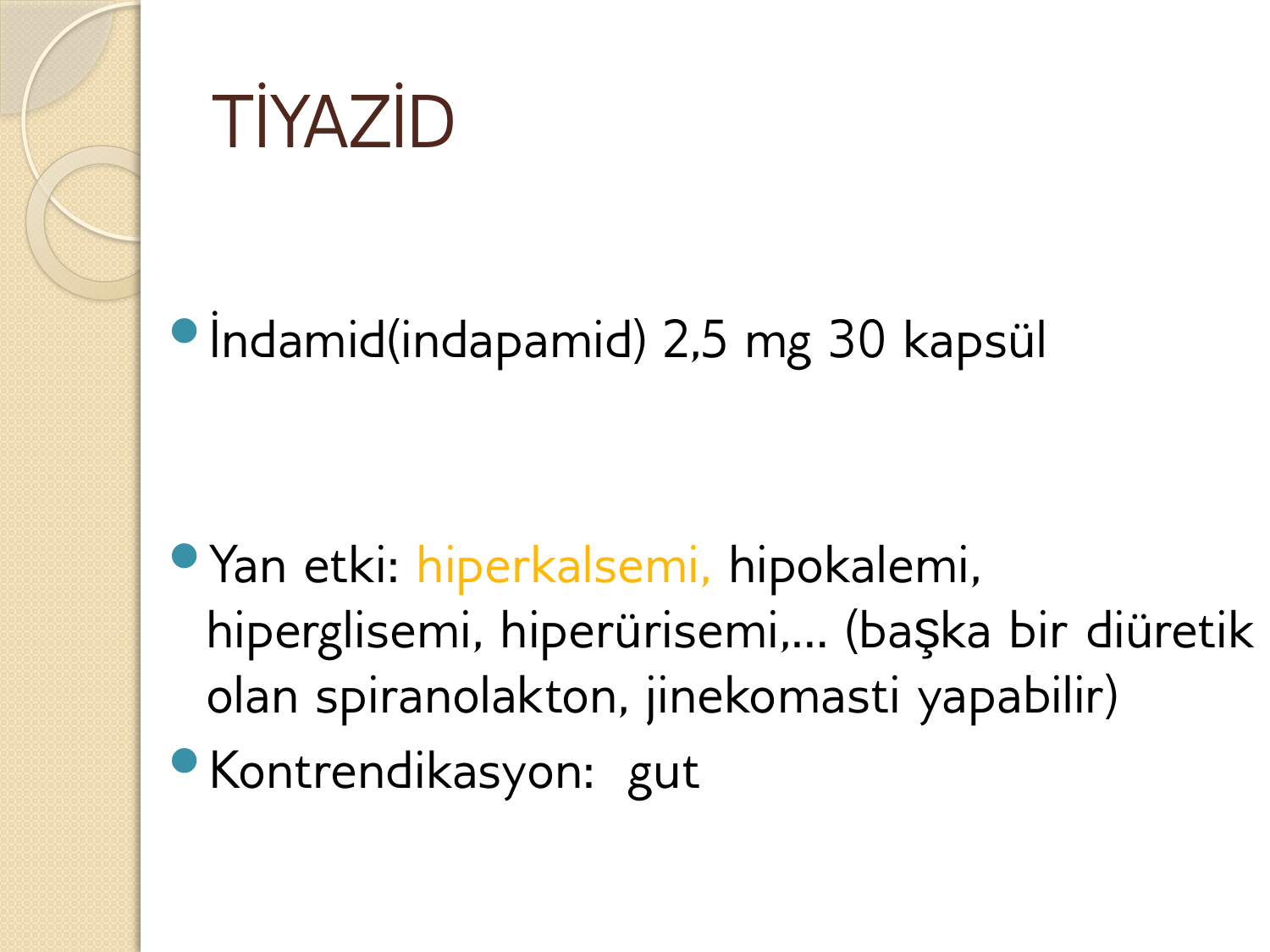

# TİYAZİD

İndamid(indapamid) 2,5 mg 30 kapsül

Yan etki: hiperkalsemi, hipokalemi, hiperglisemi, hiperürisemi,… (başka bir diüretik olan spiranolakton, jinekomasti yapabilir)
Kontrendikasyon:  gut